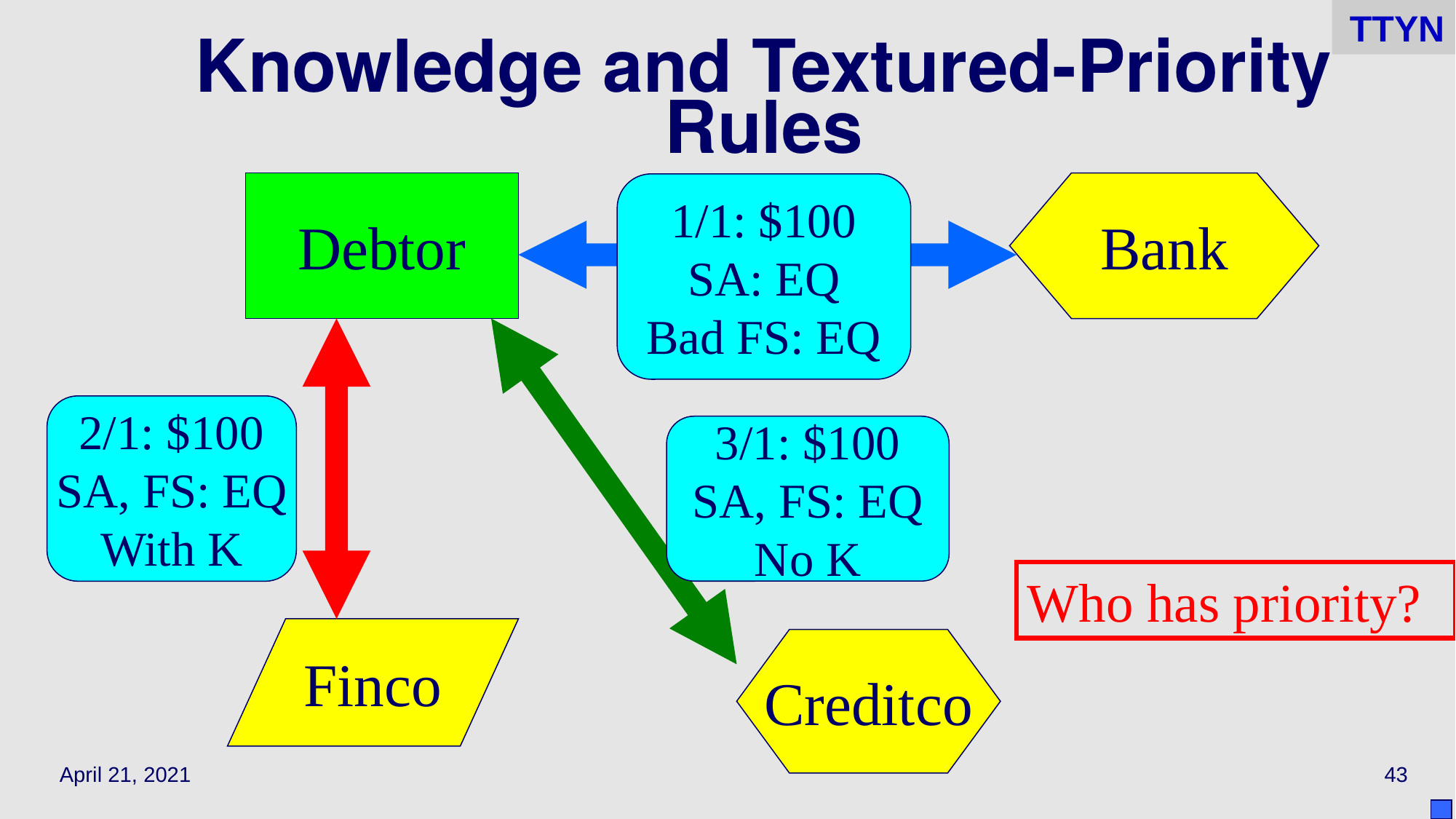

TTYN
# Knowledge and Textured-Priority Rules
Debtor
1/1: $100
SA: EQ
Bad FS: EQ
Bank

2/1: $100
SA, FS: EQ
With K
3/1: $100
SA, FS: EQ
No K
Who has priority?
Finco
Creditco
April 21, 2021
43